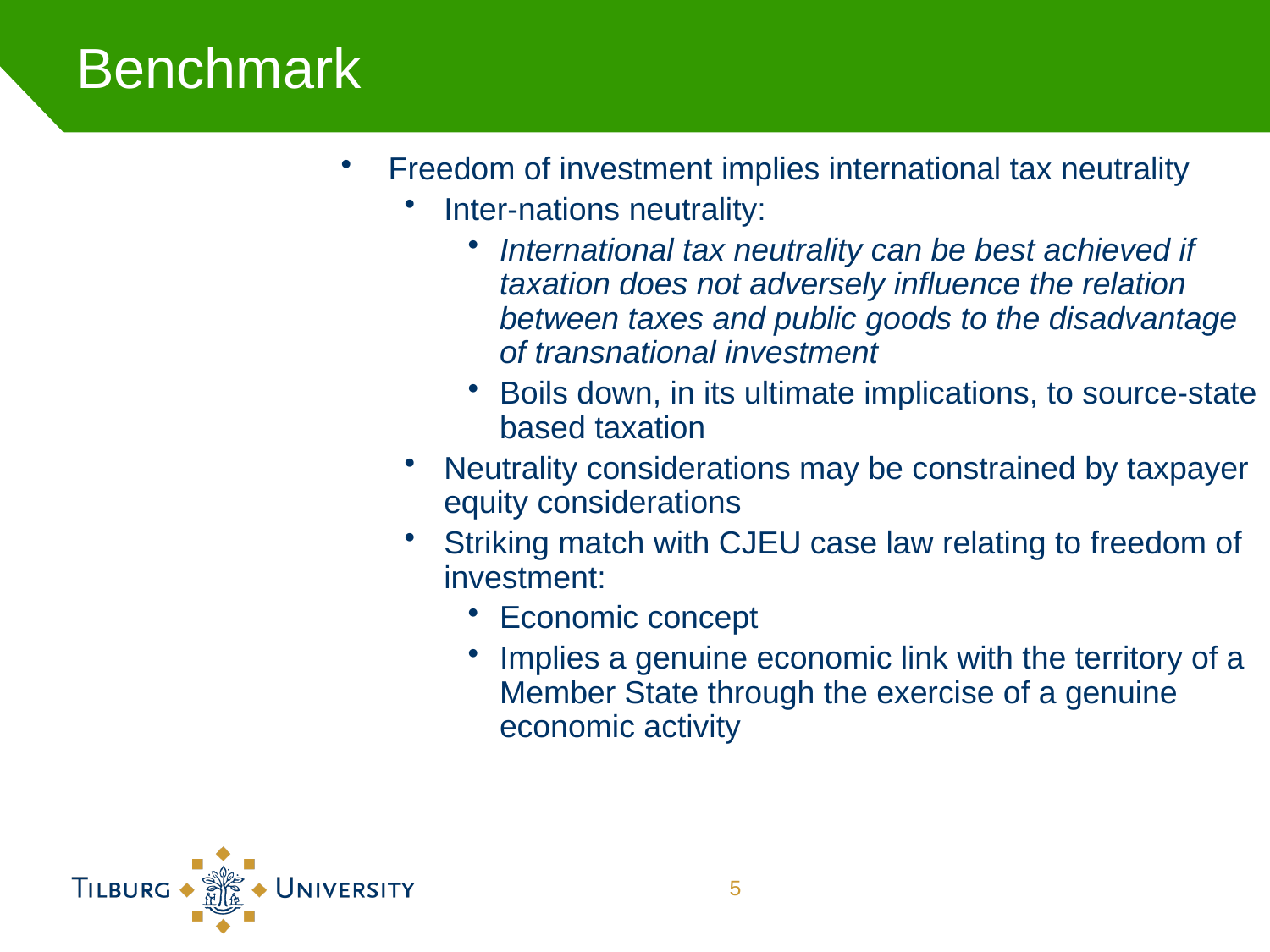

# Benchmark
Freedom of investment implies international tax neutrality
Inter-nations neutrality:
International tax neutrality can be best achieved if taxation does not adversely influence the relation between taxes and public goods to the disadvantage of transnational investment
Boils down, in its ultimate implications, to source-state based taxation
Neutrality considerations may be constrained by taxpayer equity considerations
Striking match with CJEU case law relating to freedom of investment:
Economic concept
Implies a genuine economic link with the territory of a Member State through the exercise of a genuine economic activity

5